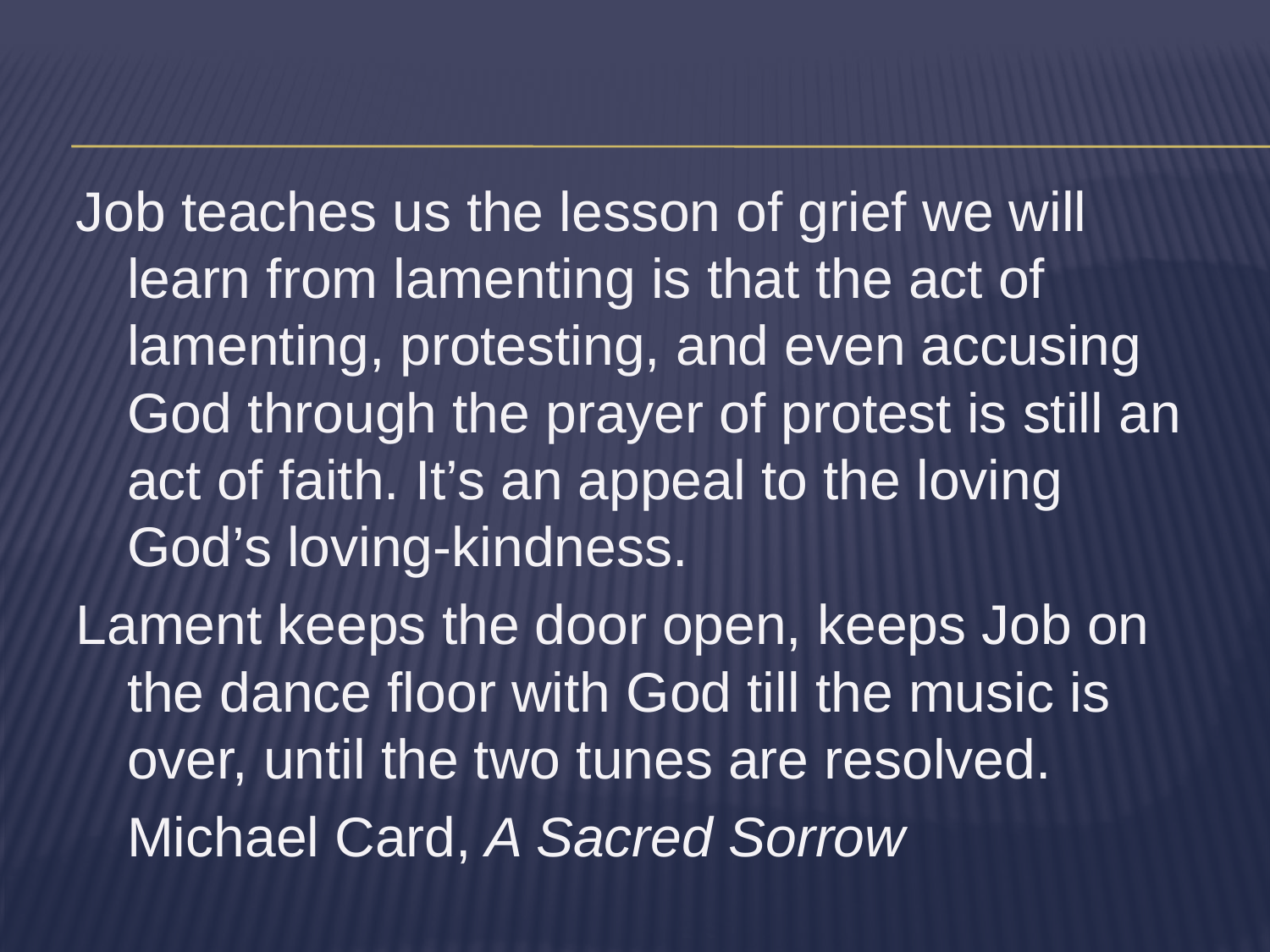

#
Job teaches us the lesson of grief we will learn from lamenting is that the act of lamenting, protesting, and even accusing God through the prayer of protest is still an act of faith. It’s an appeal to the loving God’s loving-kindness.
Lament keeps the door open, keeps Job on the dance floor with God till the music is over, until the two tunes are resolved.
				Michael Card, A Sacred Sorrow